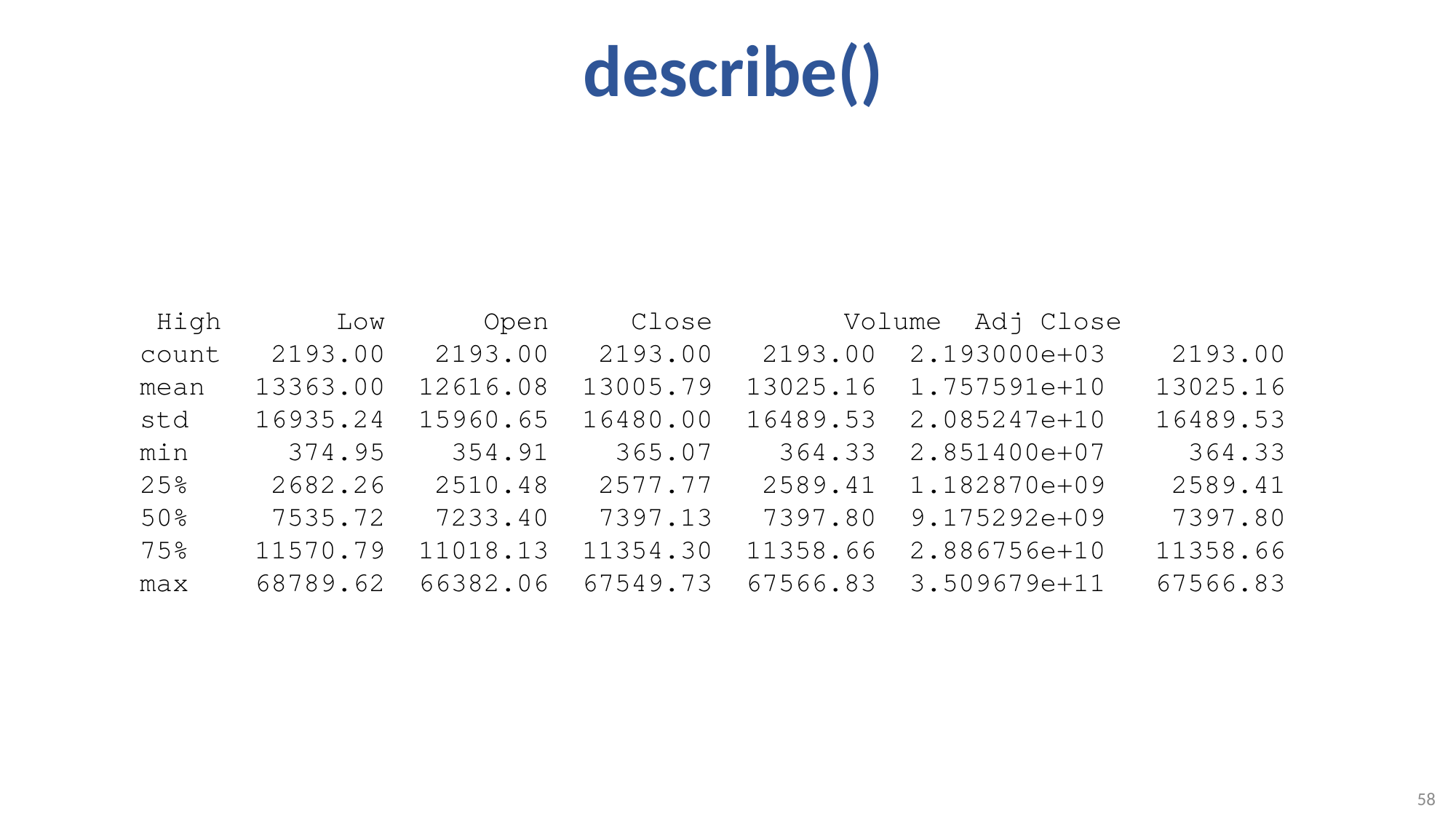

# describe()
 High       Low      Open     Close        Volume  Adj Close
count   2193.00   2193.00   2193.00   2193.00  2.193000e+03    2193.00
mean   13363.00  12616.08  13005.79  13025.16  1.757591e+10   13025.16
std    16935.24  15960.65  16480.00  16489.53  2.085247e+10   16489.53
min      374.95    354.91    365.07    364.33  2.851400e+07     364.33
25%     2682.26   2510.48   2577.77   2589.41  1.182870e+09    2589.41
50%     7535.72   7233.40   7397.13   7397.80  9.175292e+09    7397.80
75%    11570.79  11018.13  11354.30  11358.66  2.886756e+10   11358.66
max    68789.62  66382.06  67549.73  67566.83  3.509679e+11   67566.83
58